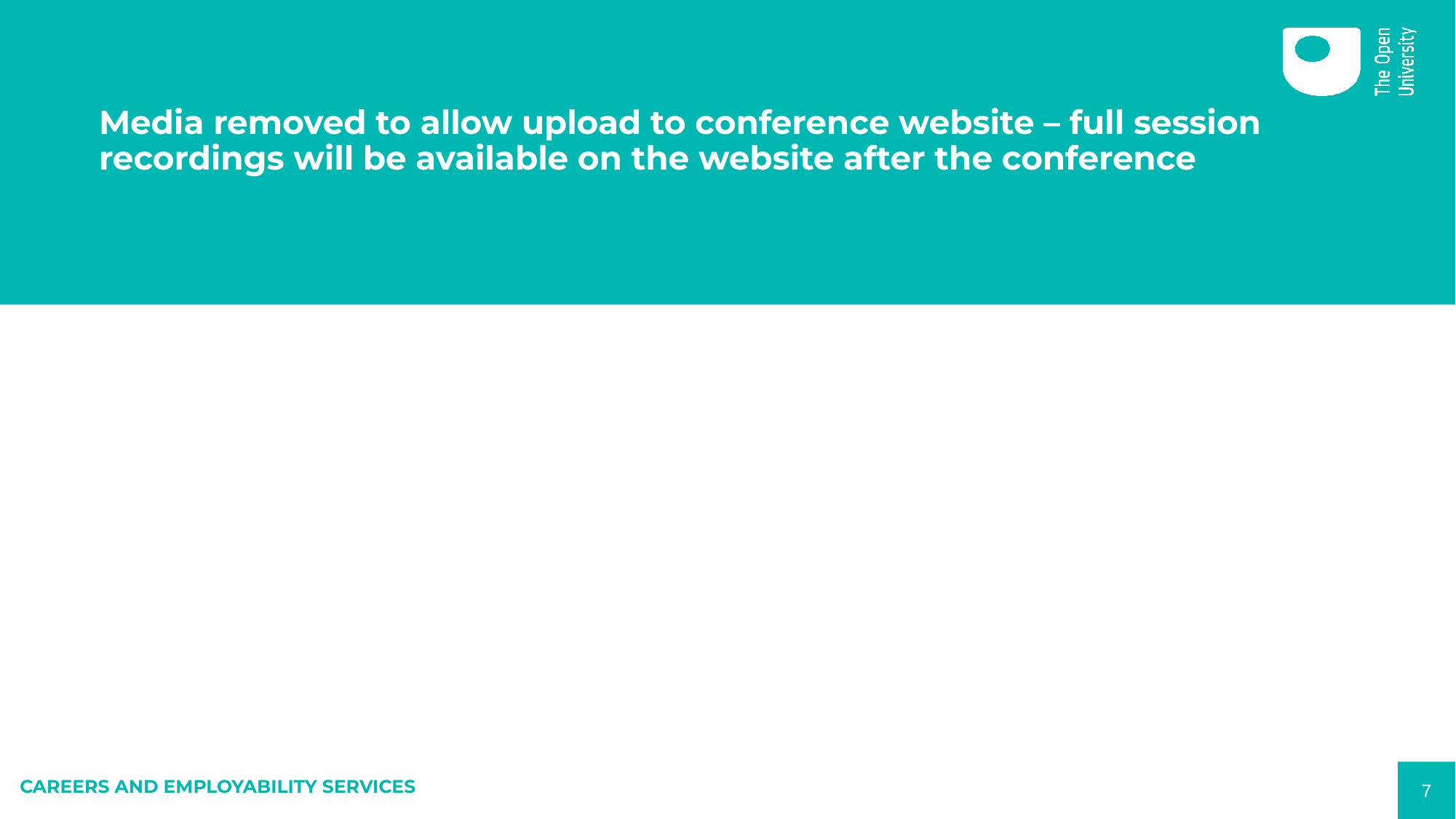

# Media removed to allow upload to conference website – full session recordings will be available on the website after the conference
7